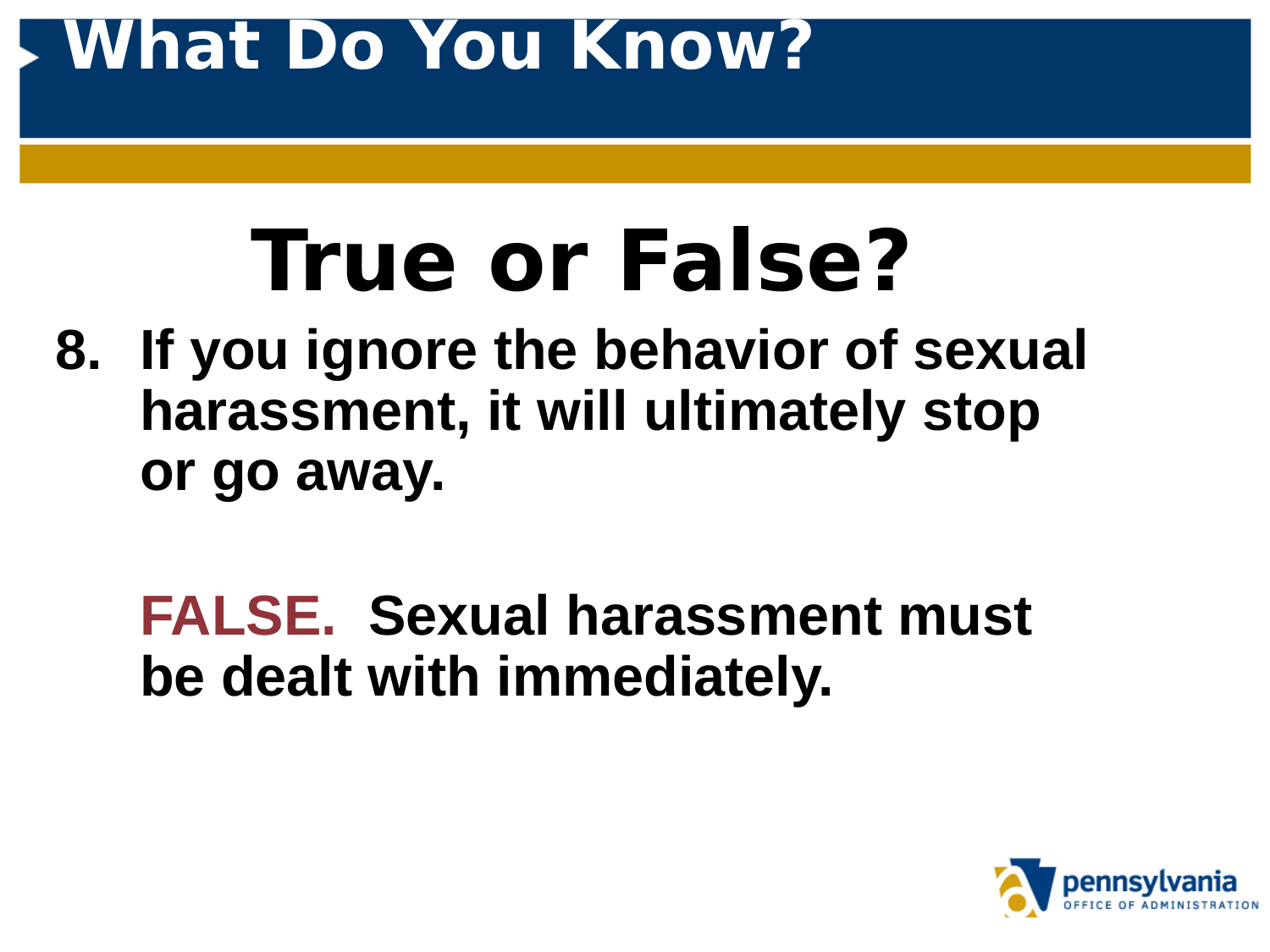

# What Do You Know?
True or False?
If you ignore the behavior of sexual harassment, it will ultimately stop or go away.

	FALSE.  Sexual harassment must be dealt with immediately.